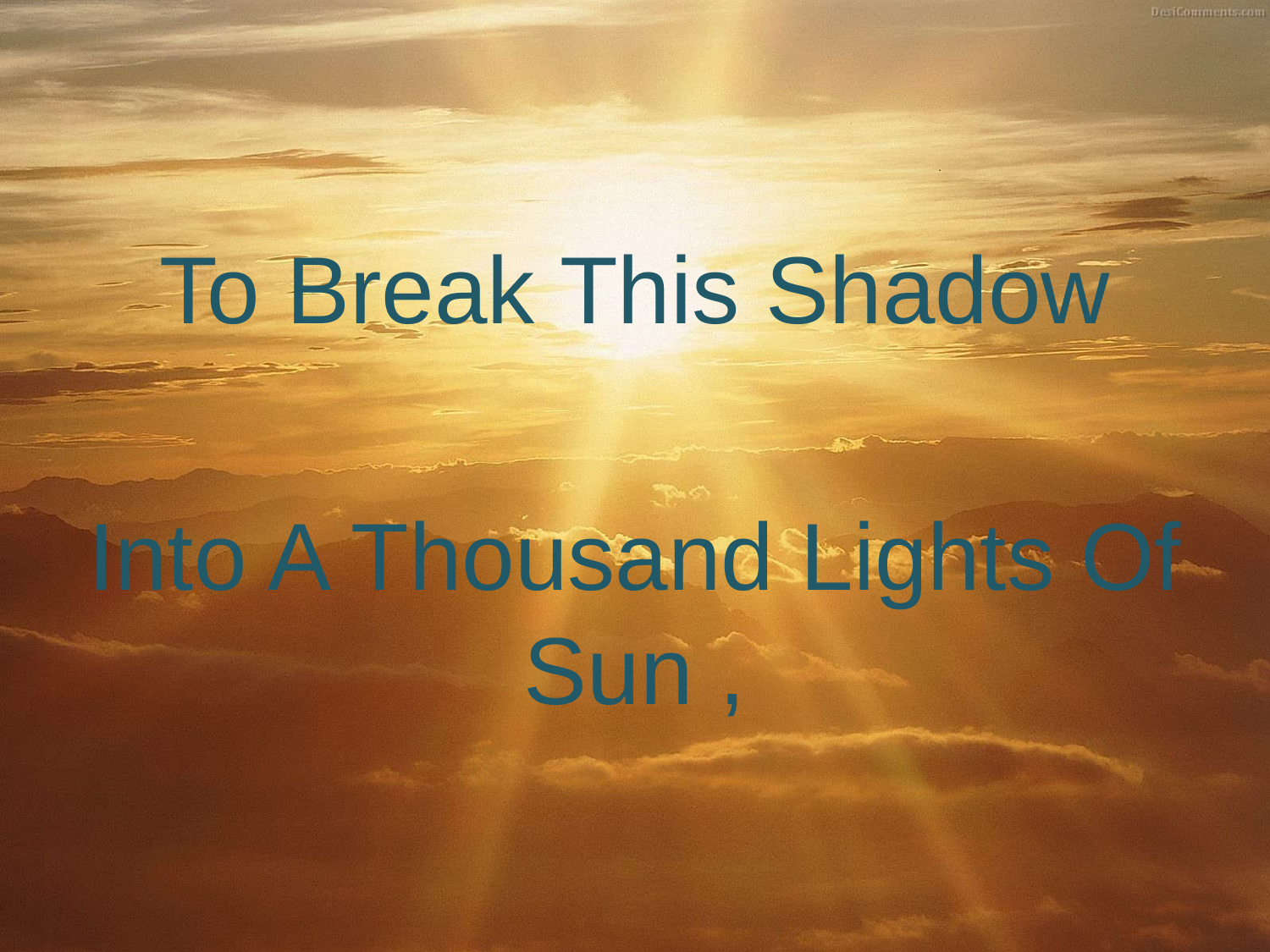

To Break This Shadow

Into A Thousand Lights Of  Sun ,